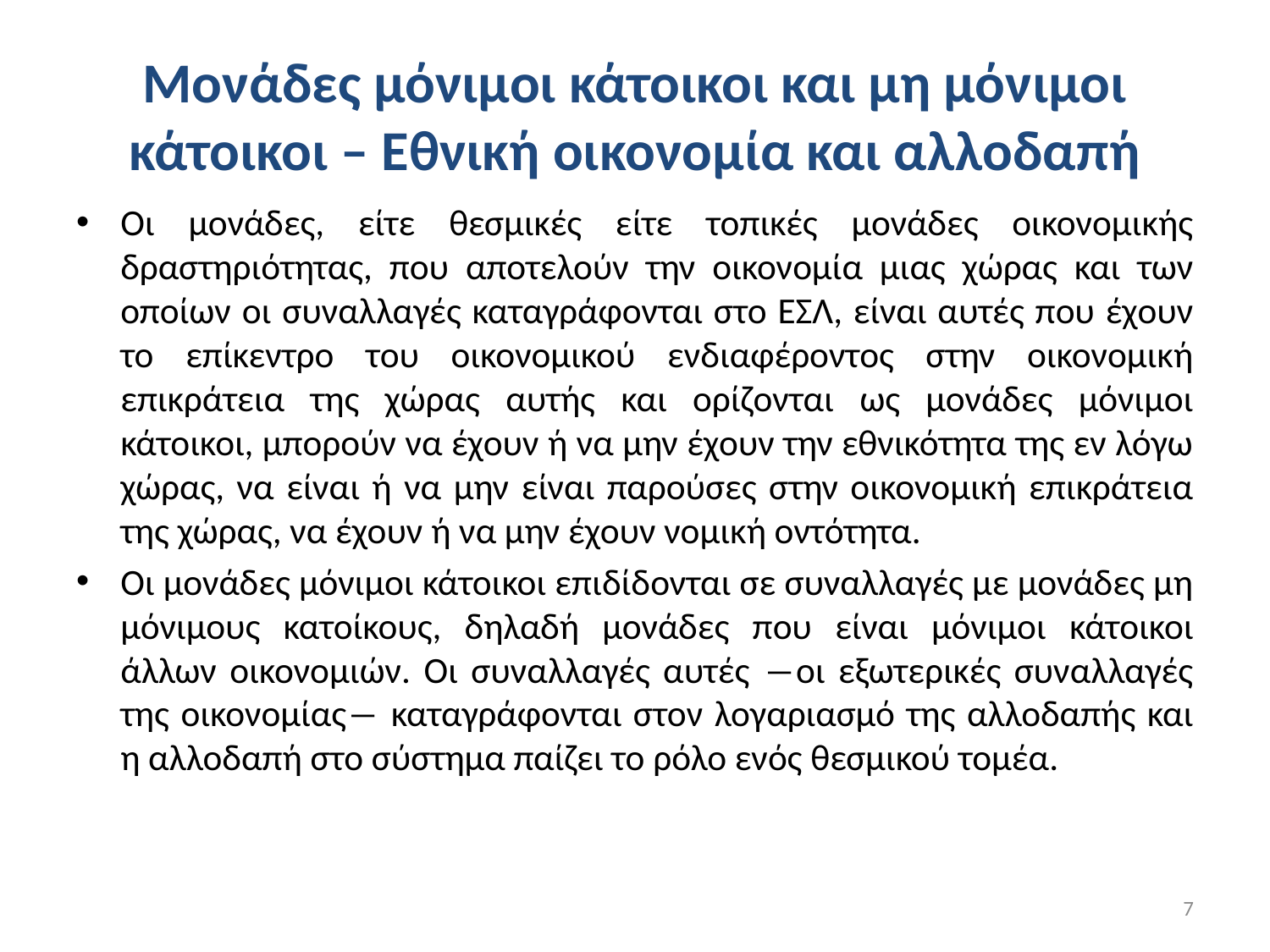

# Μονάδες μόνιμοι κάτοικοι και μη μόνιμοι κάτοικοι – Εθνική οικονομία και αλλοδαπή
Οι μονάδες, είτε θεσμικές είτε τοπικές μονάδες οικονομικής δραστηριότητας, που αποτελούν την οικονομία μιας χώρας και των οποίων οι συναλλαγές καταγράφονται στο ΕΣΛ, είναι αυτές που έχουν το επίκεντρο του οικονομικού ενδιαφέροντος στην οικονομική επικράτεια της χώρας αυτής και ορίζονται ως μονάδες μόνιμοι κάτοικοι, μπορούν να έχουν ή να μην έχουν την εθνικότητα της εν λόγω χώρας, να είναι ή να μην είναι παρούσες στην οικονομική επικράτεια της χώρας, να έχουν ή να μην έχουν νομική οντότητα.
Οι μονάδες μόνιμοι κάτοικοι επιδίδονται σε συναλλαγές με μονάδες μη μόνιμους κατοίκους, δηλαδή μονάδες που είναι μόνιμοι κάτοικοι άλλων οικονομιών. Οι συναλλαγές αυτές ―οι εξωτερικές συναλλαγές της οικονομίας― καταγράφονται στον λογαριασμό της αλλοδαπής και η αλλοδαπή στο σύστημα παίζει το ρόλο ενός θεσμικού τομέα.
7